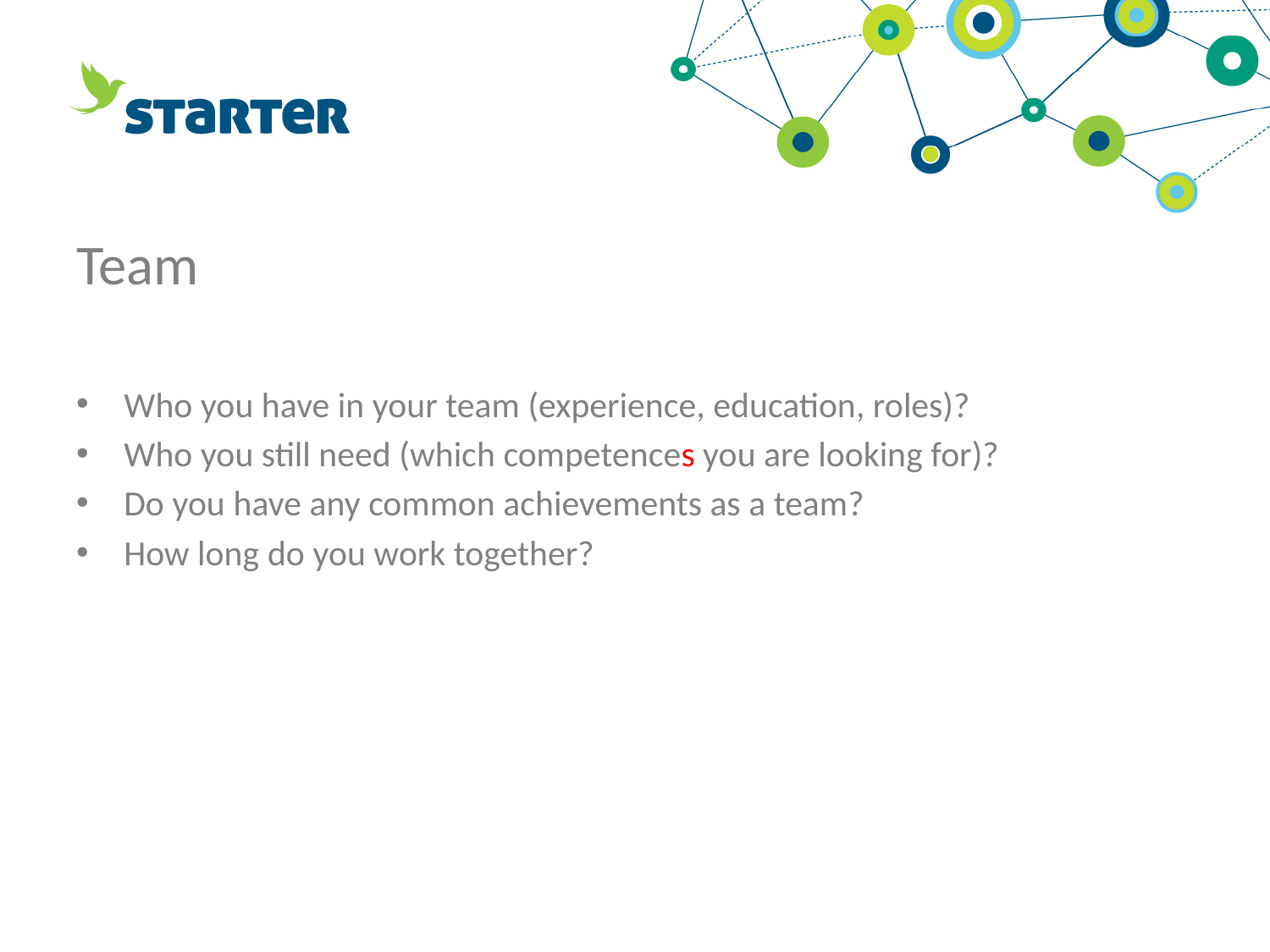

Team

Who you have in your team (experience, education, roles)?
Who you still need (which competences you are looking for)?
Do you have any common achievements as a team?
How long do you work together?